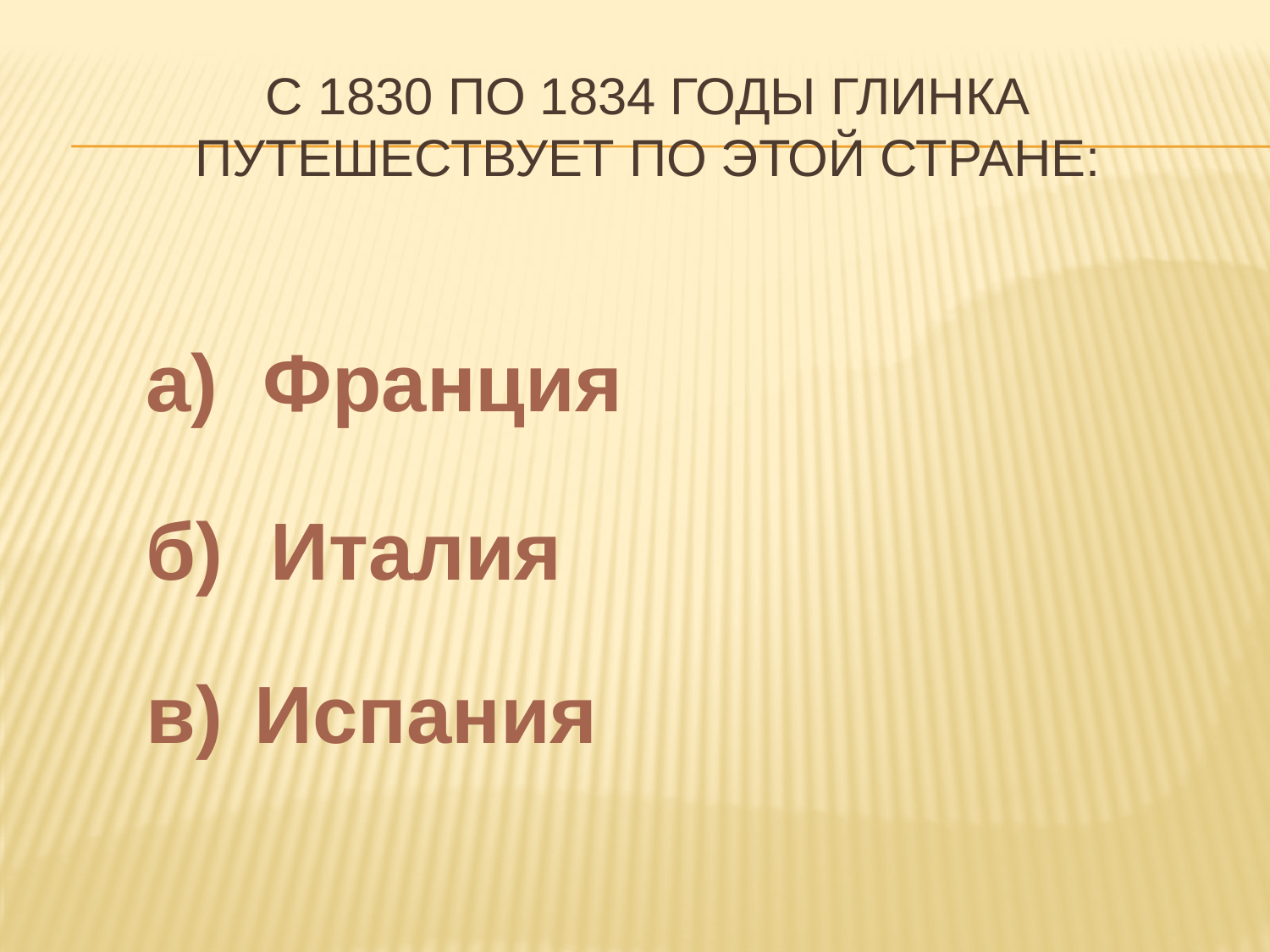

# С 1830 по 1834 годы Глинка путешествует по этой стране:
а)  Франция
б)  Италия
в)  Испания